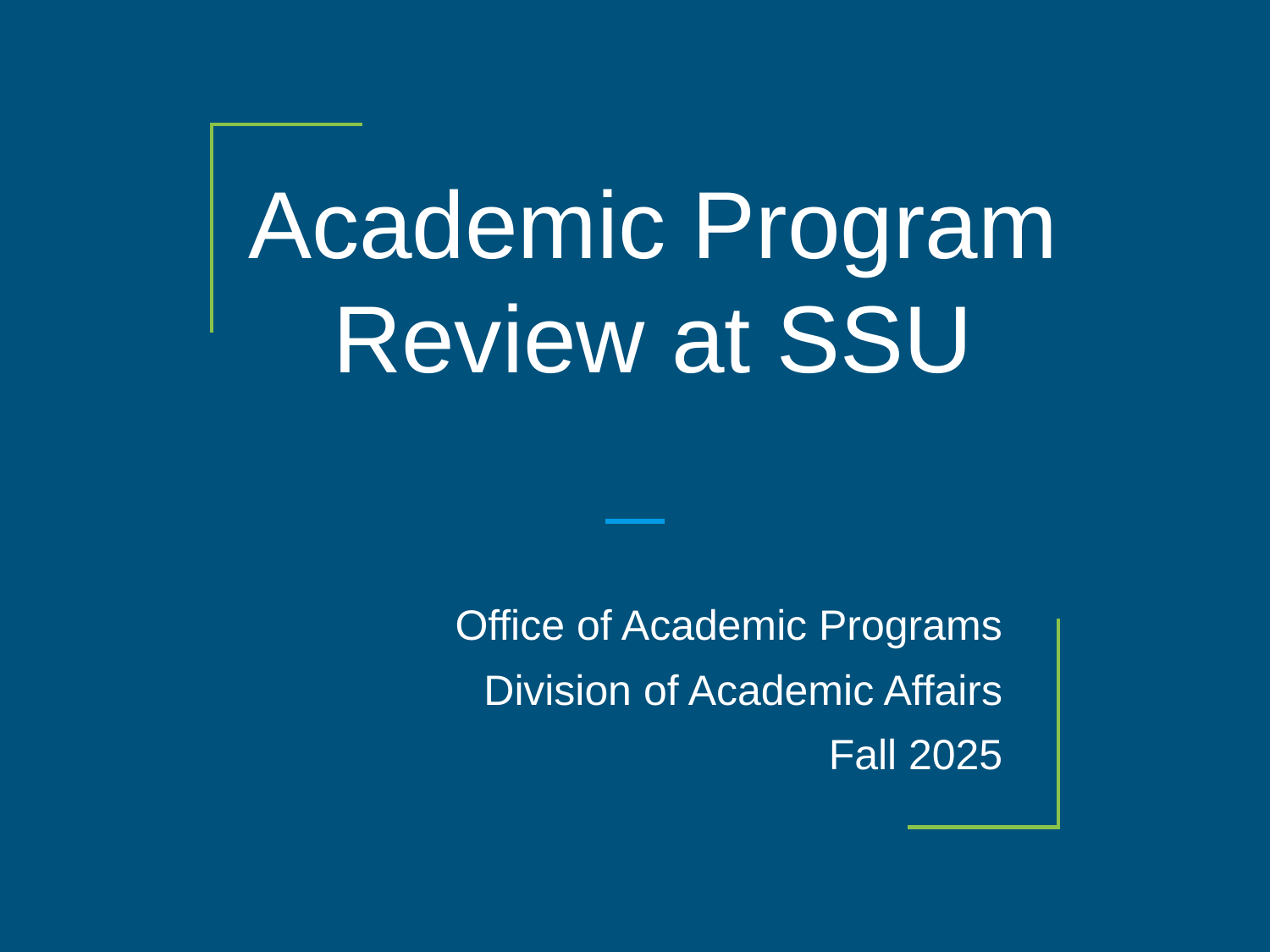

# Academic Program Review at SSU
Office of Academic Programs
Division of Academic Affairs
Fall 2025